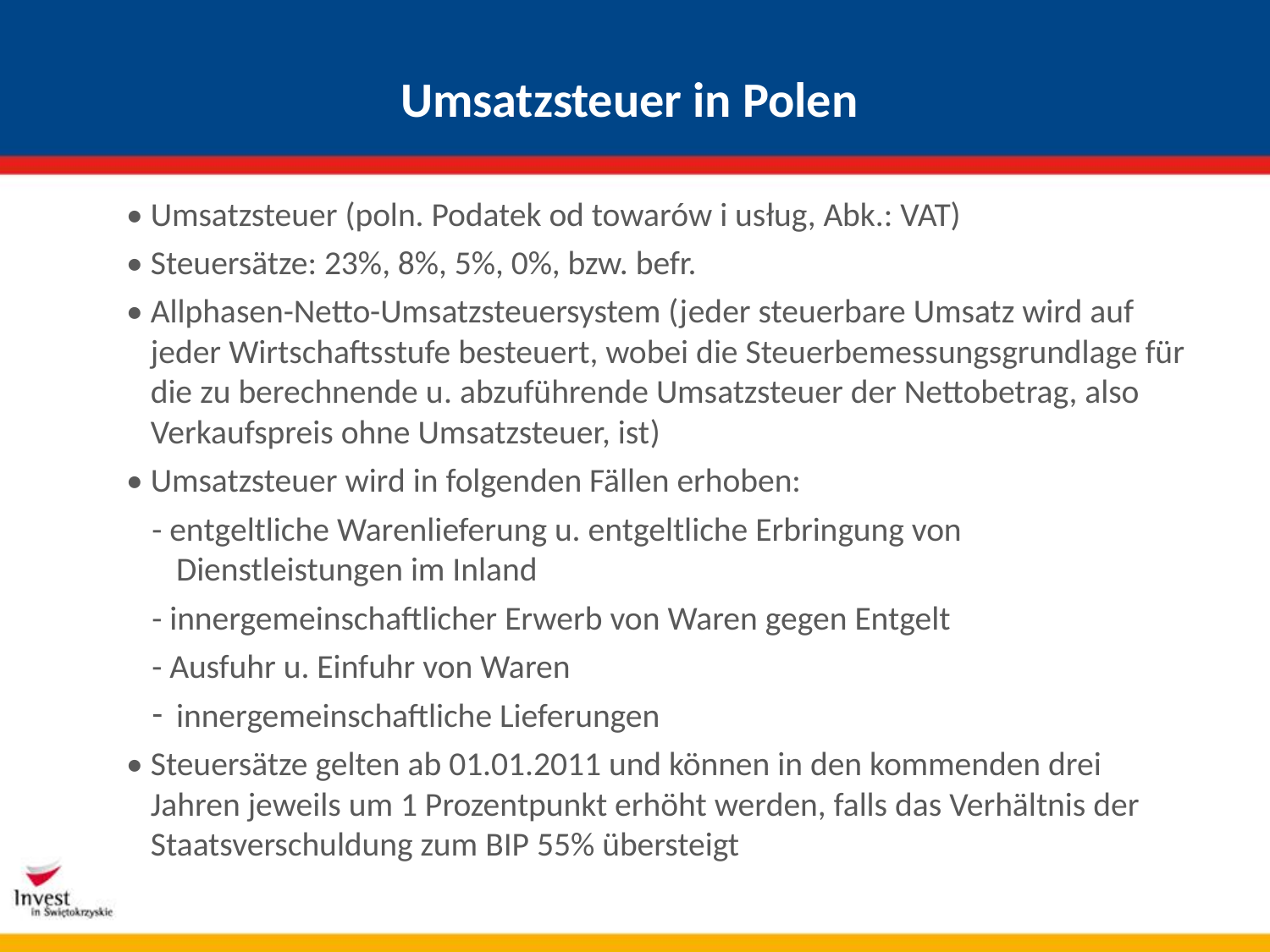

# Umsatzsteuer in Polen
• Umsatzsteuer (poln. Podatek od towarów i usług, Abk.: VAT)
• Steuersätze: 23%, 8%, 5%, 0%, bzw. befr.
• Allphasen-Netto-Umsatzsteuersystem (jeder steuerbare Umsatz wird auf jeder Wirtschaftsstufe besteuert, wobei die Steuerbemessungsgrundlage für die zu berechnende u. abzuführende Umsatzsteuer der Nettobetrag, also Verkaufspreis ohne Umsatzsteuer, ist)
• Umsatzsteuer wird in folgenden Fällen erhoben:
- entgeltliche Warenlieferung u. entgeltliche Erbringung von Dienstleistungen im Inland
- innergemeinschaftlicher Erwerb von Waren gegen Entgelt
- Ausfuhr u. Einfuhr von Waren
innergemeinschaftliche Lieferungen
• Steuersätze gelten ab 01.01.2011 und können in den kommenden drei Jahren jeweils um 1 Prozentpunkt erhöht werden, falls das Verhältnis der Staatsverschuldung zum BIP 55% übersteigt